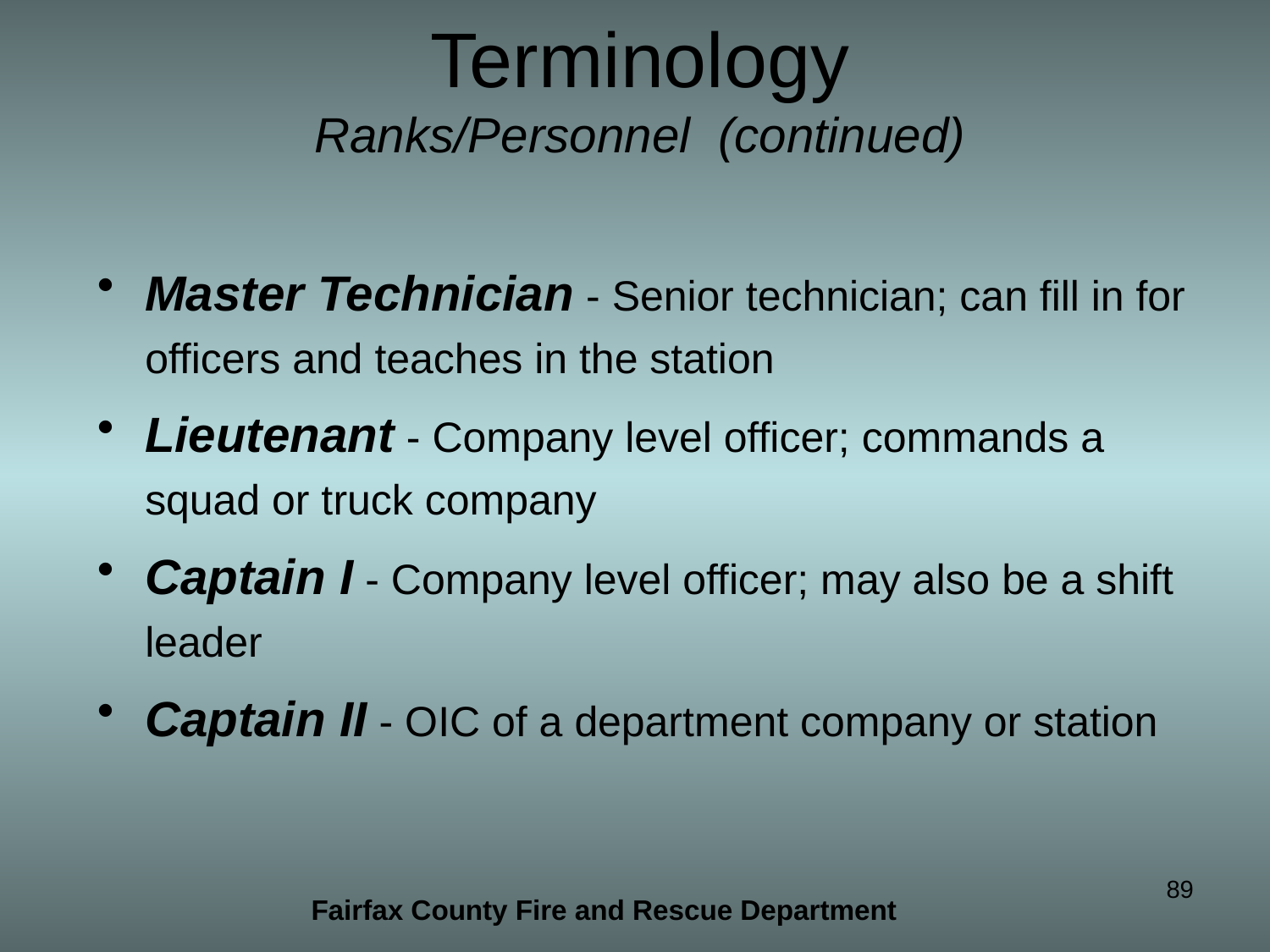

Terminology
Ranks/Personnel  (continued)
Master Technician - Senior technician; can fill in for officers and teaches in the station
Lieutenant - Company level officer; commands a squad or truck company
Captain I - Company level officer; may also be a shift leader
Captain II - OIC of a department company or station
89